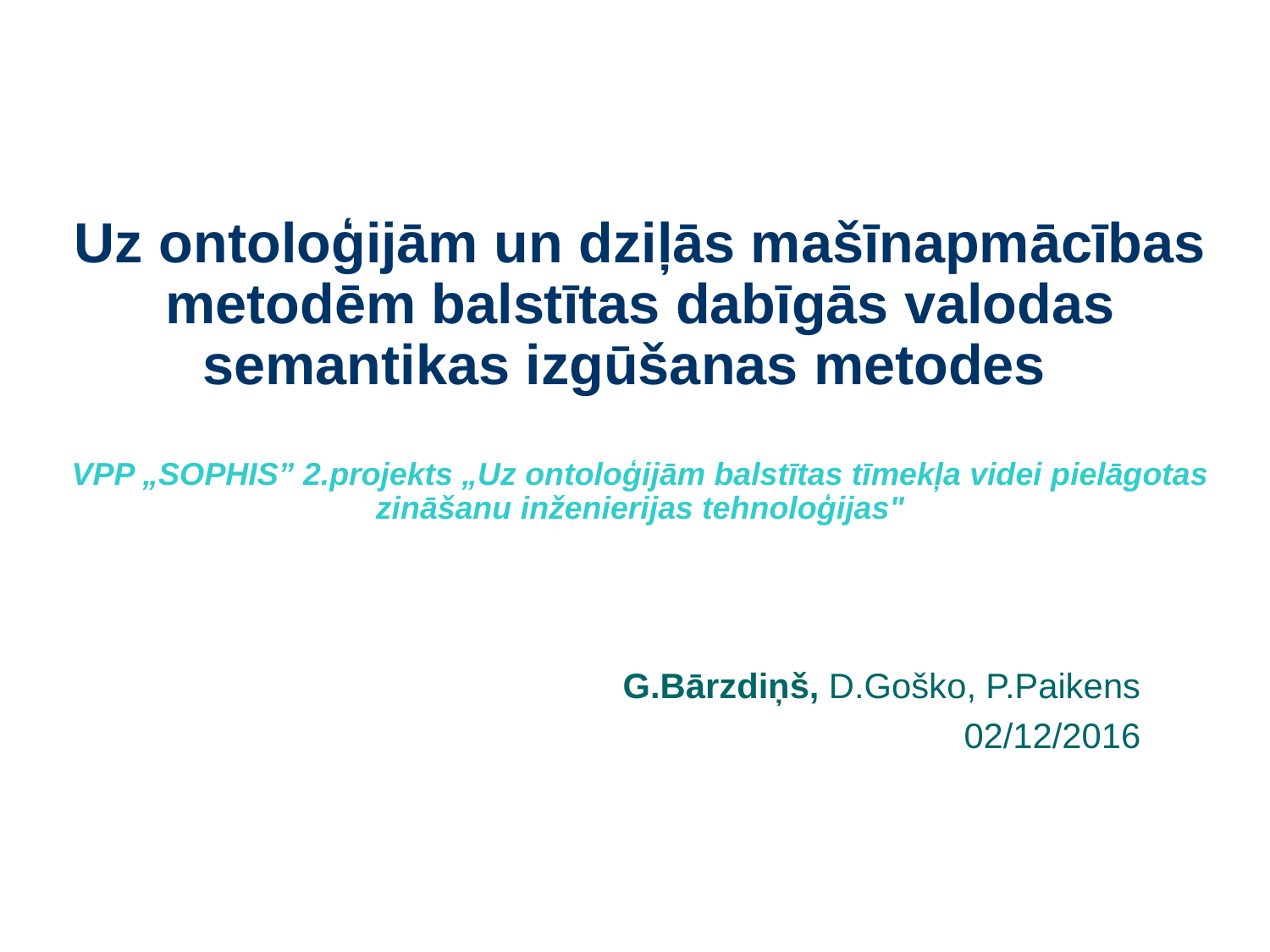

# Uz ontoloģijām un dziļās mašīnapmācības metodēm balstītas dabīgās valodas semantikas izgūšanas metodes VPP „SOPHIS” 2.projekts „Uz ontoloģijām balstītas tīmekļa videi pielāgotas zināšanu inženierijas tehnoloģijas"
G.Bārzdiņš, D.Goško, P.Paikens
02/12/2016